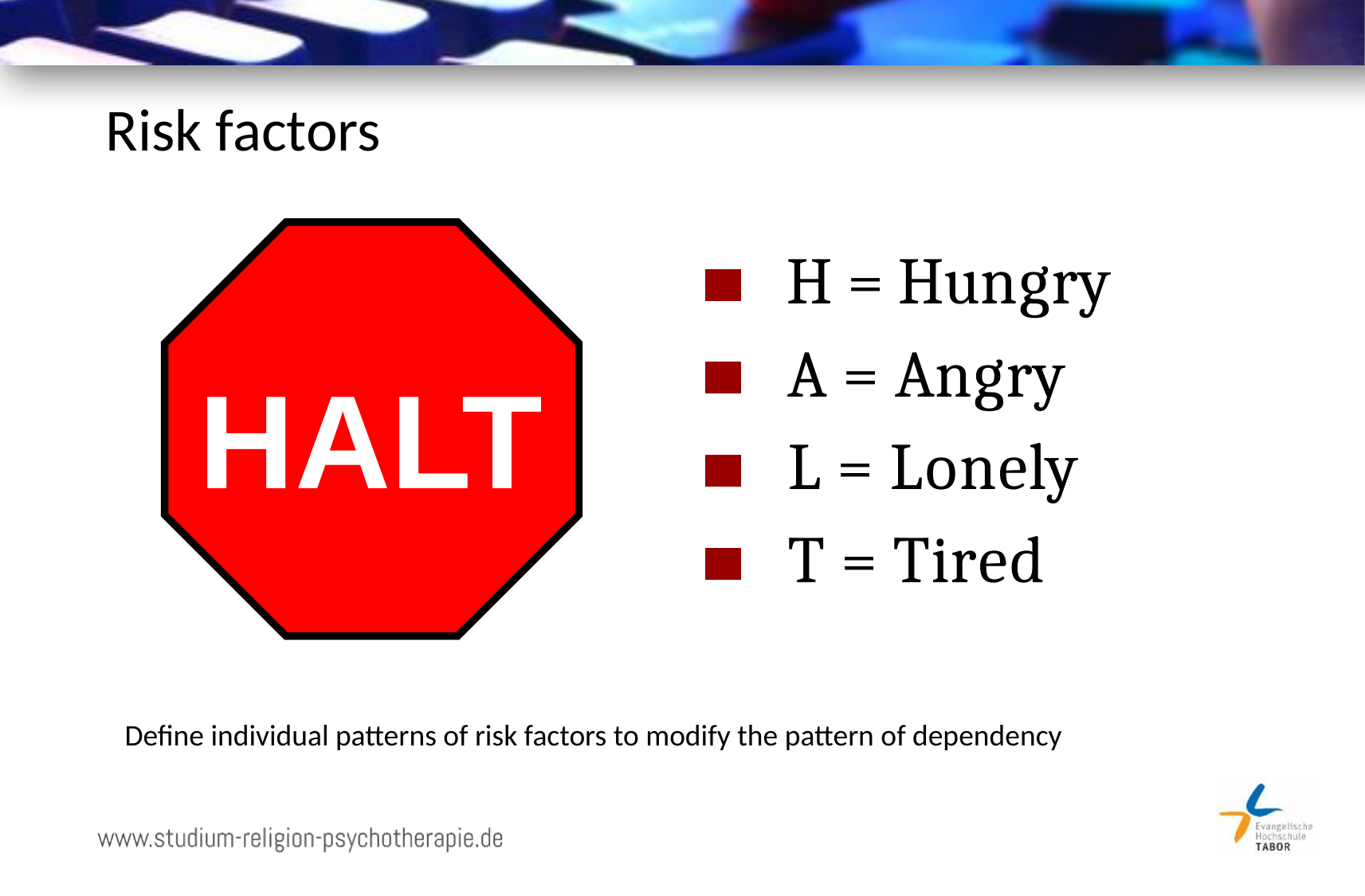

# Risk factors

HALT
H = Hungry
A = Angry
L = Lonely
T = Tired
Define individual patterns of risk factors to modify the pattern of dependency